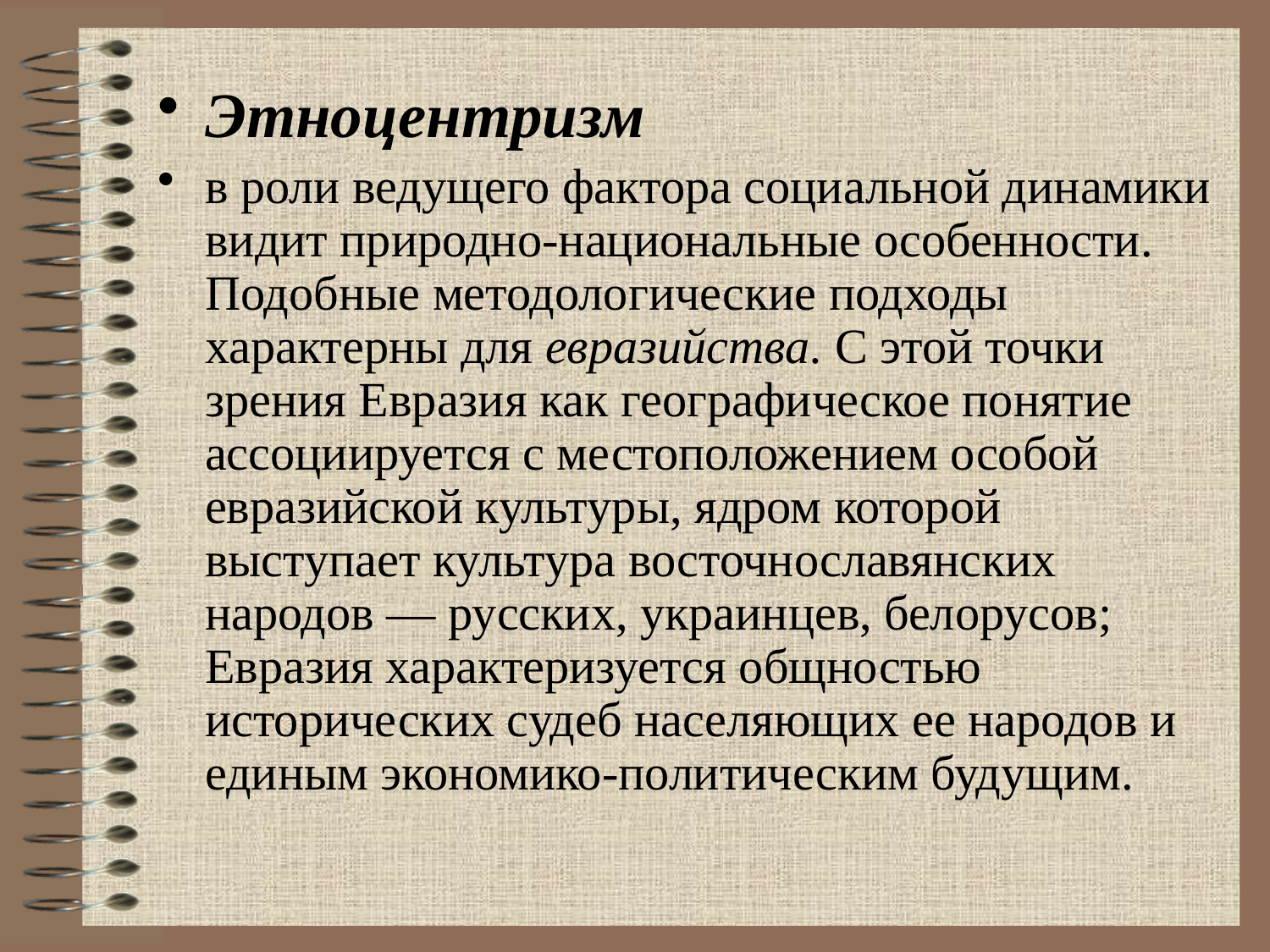

Этноцентризм
в роли ведущего фактора социальной динамики видит природно-национальные особенности. Подобные методологические подходы характерны для евразийства. С этой точки зрения Евразия как географическое понятие ассоциируется с местоположением особой евразийской культуры, ядром которой выступает культура восточнославянских народов — русских, украинцев, белорусов; Евразия характеризуется общностью исторических судеб населяющих ее народов и единым экономико-политическим будущим.